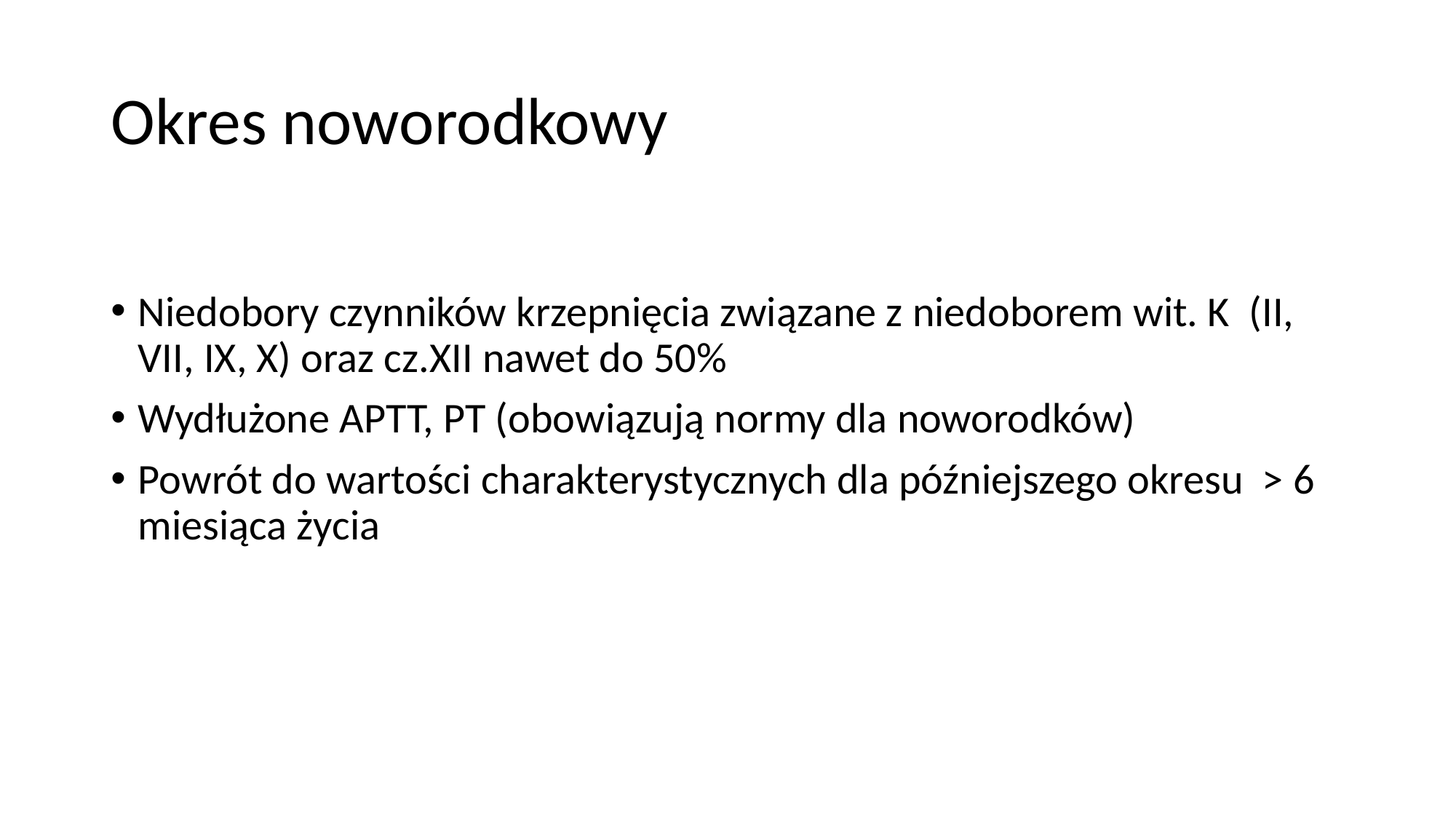

# Okres noworodkowy

Niedobory czynników krzepnięcia związane z niedoborem wit. K  (II, VII, IX, X) oraz cz.XII nawet do 50%
Wydłużone APTT, PT (obowiązują normy dla noworodków)
Powrót do wartości charakterystycznych dla późniejszego okresu  > 6 miesiąca życia